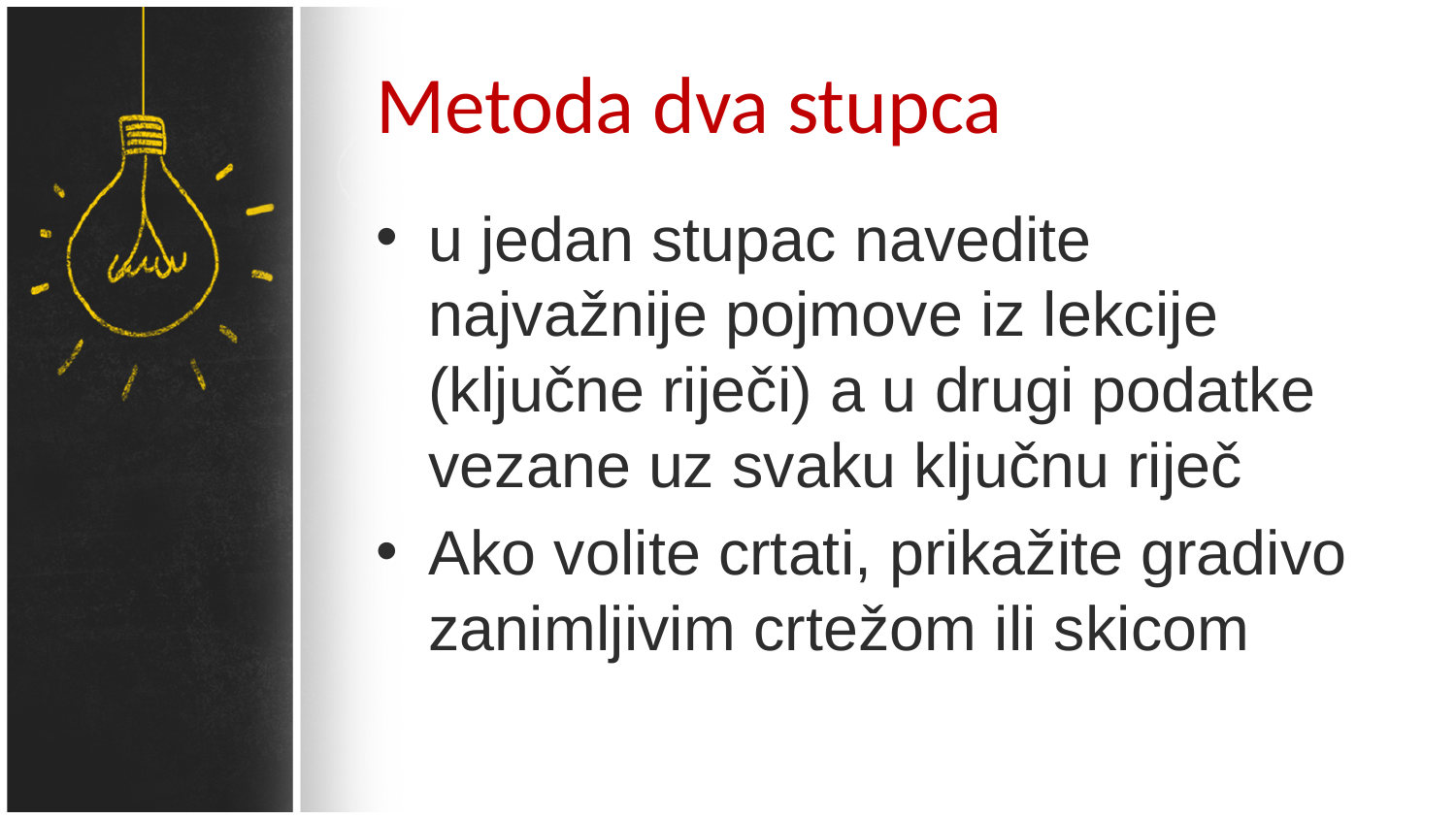

# Metoda dva stupca
u jedan stupac navedite najvažnije pojmove iz lekcije (ključne riječi) a u drugi podatke vezane uz svaku ključnu riječ
Ako volite crtati, prikažite gradivo zanimljivim crtežom ili skicom